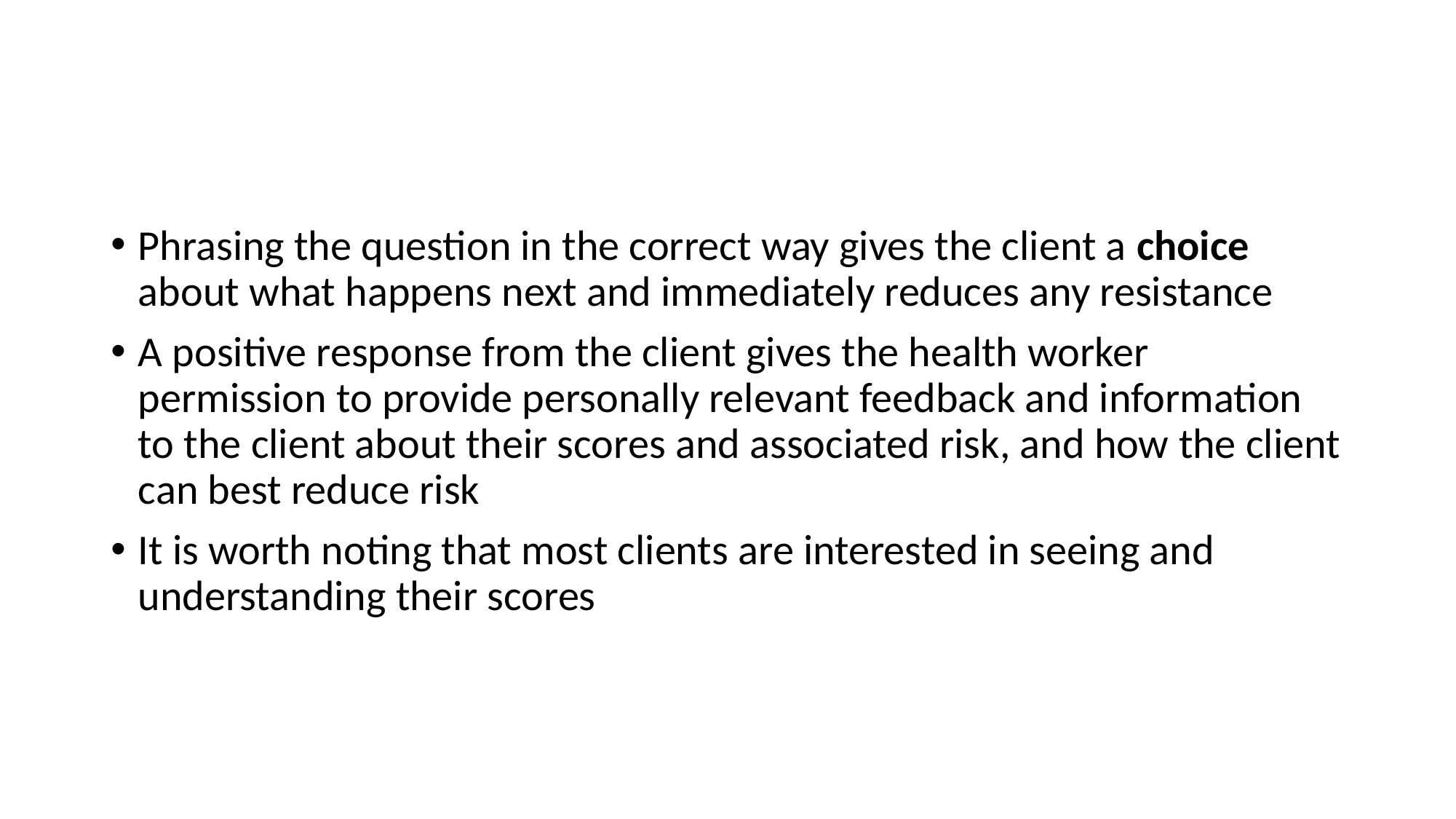

#
Phrasing the question in the correct way gives the client a choice about what happens next and immediately reduces any resistance
A positive response from the client gives the health worker permission to provide personally relevant feedback and information to the client about their scores and associated risk, and how the client can best reduce risk
It is worth noting that most clients are interested in seeing and understanding their scores